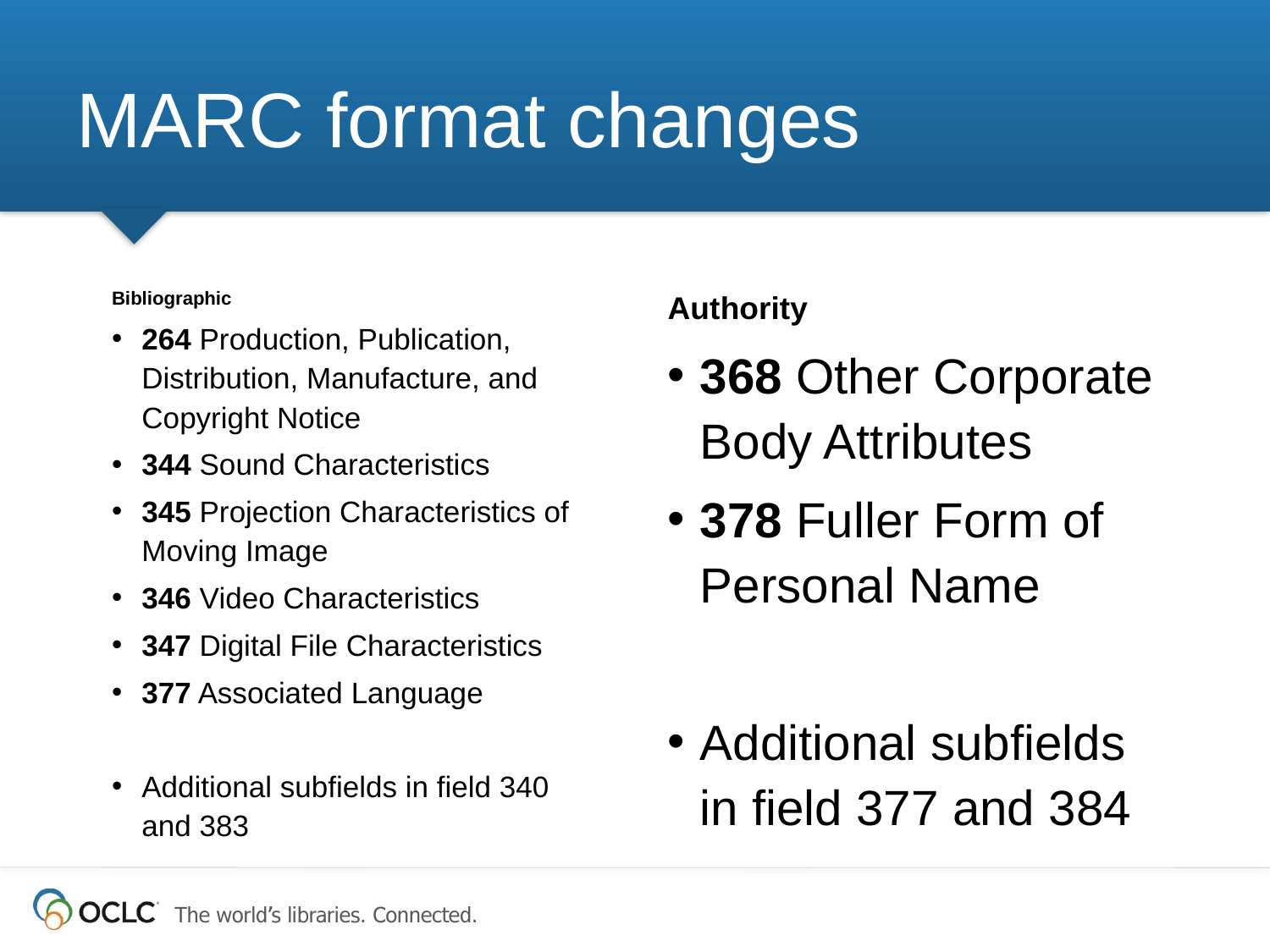

# MARC format changes
Bibliographic
264 Production, Publication, Distribution, Manufacture, and Copyright Notice
344 Sound Characteristics
345 Projection Characteristics of Moving Image
346 Video Characteristics
347 Digital File Characteristics
377 Associated Language

Additional subfields in field 340 and 383
Authority
368 Other Corporate Body Attributes
378 Fuller Form of Personal Name

Additional subfields in field 377 and 384